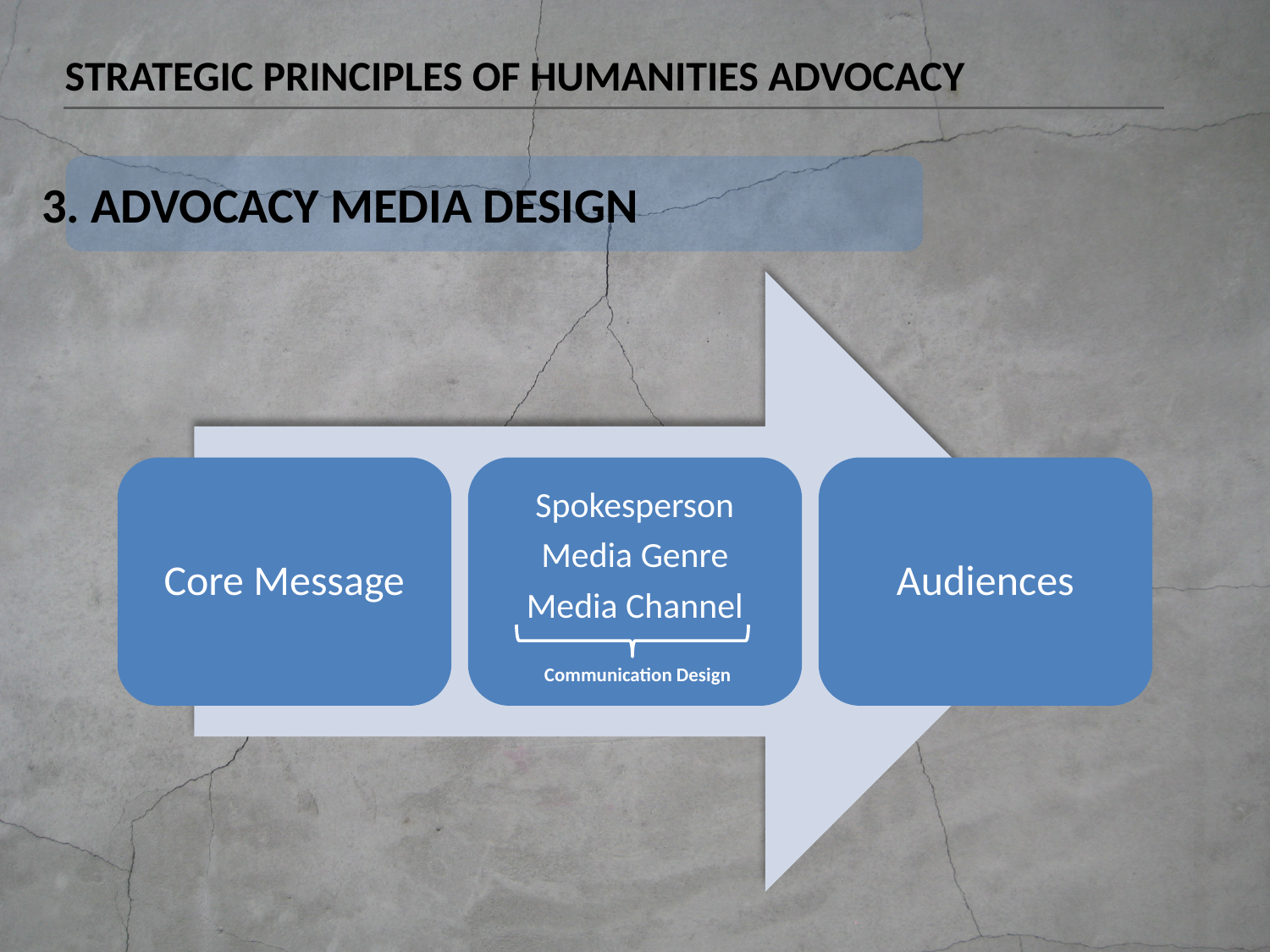

Strategic Principles of Humanities Advocacy

  3. Advocacy Media Design

Core Message

Spokesperson
Media Genre
Media Channel

Audiences

Communication Design